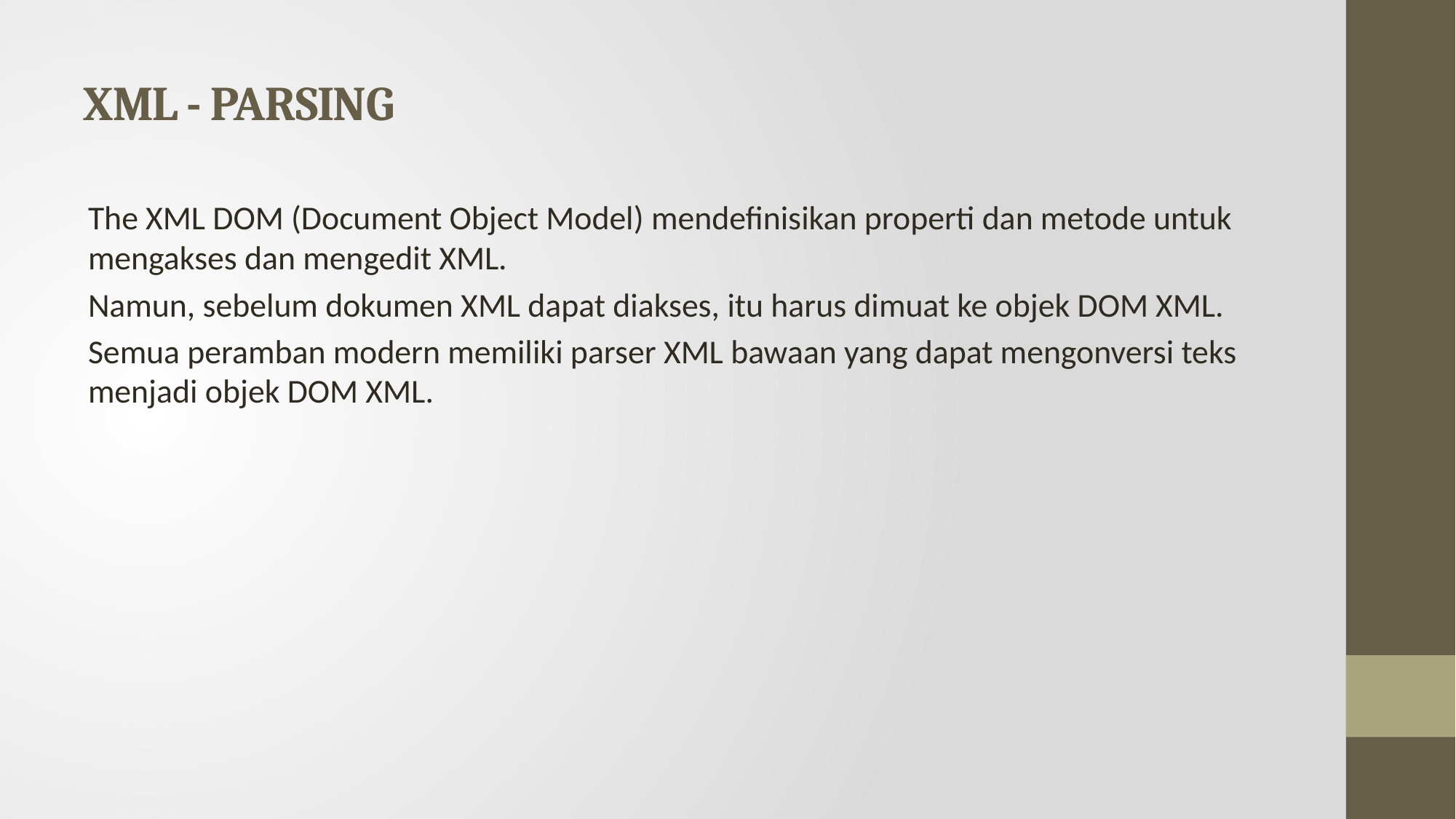

# XML - PARSING
The XML DOM (Document Object Model) mendefinisikan properti dan metode untuk mengakses dan mengedit XML.
Namun, sebelum dokumen XML dapat diakses, itu harus dimuat ke objek DOM XML.
Semua peramban modern memiliki parser XML bawaan yang dapat mengonversi teks menjadi objek DOM XML.